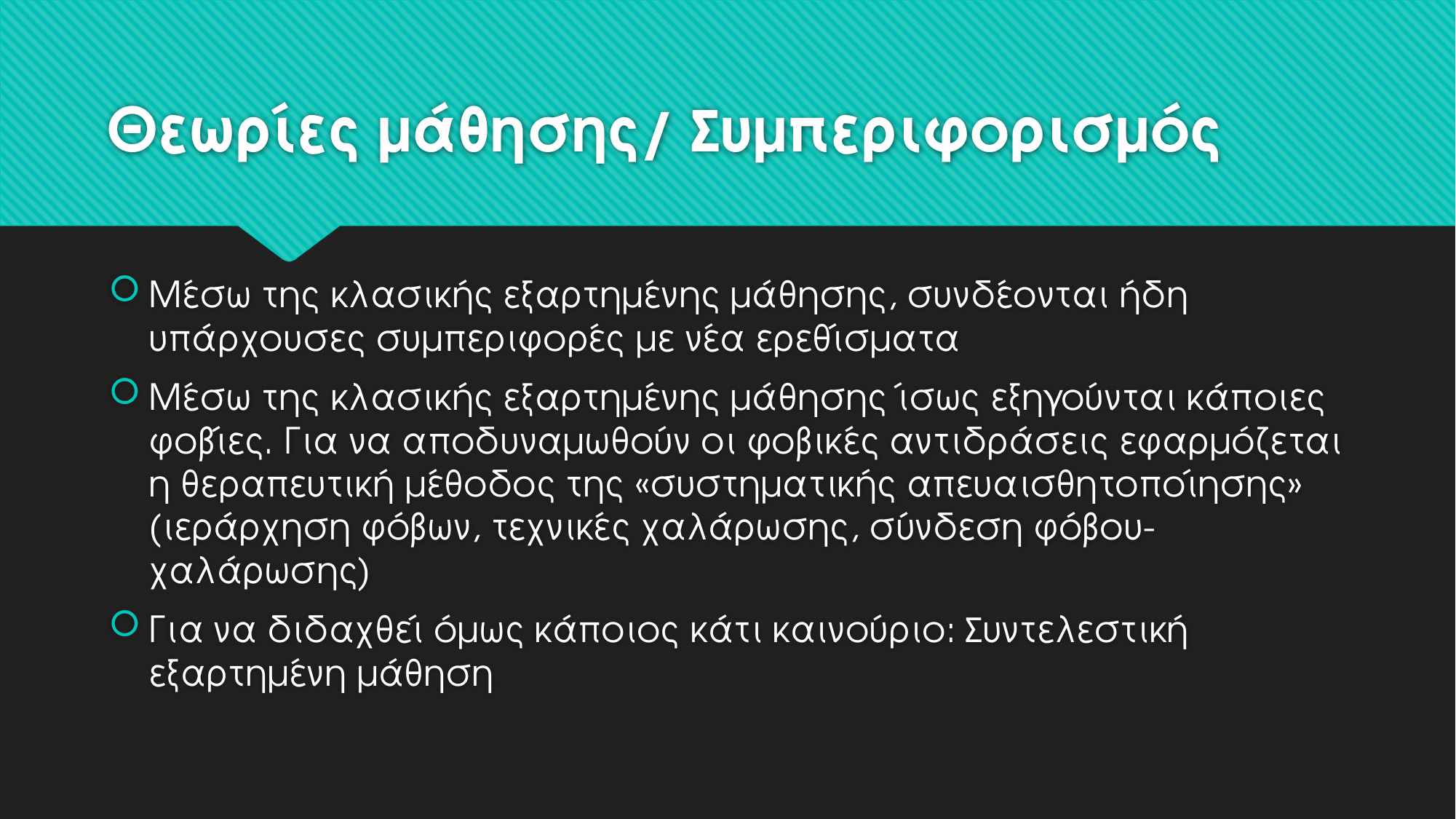

# Θεωρίες μάθησης/ Συμπεριφορισμός
Μέσω της κλασικής εξαρτημένης μάθησης, συνδέονται ήδη υπάρχουσες συμπεριφορές με νέα ερεθίσματα
Μέσω της κλασικής εξαρτημένης μάθησης ίσως εξηγούνται κάποιες φοβίες. Για να αποδυναμωθούν οι φοβικές αντιδράσεις εφαρμόζεται η θεραπευτική μέθοδος της «συστηματικής απευαισθητοποίησης» (ιεράρχηση φόβων, τεχνικές χαλάρωσης, σύνδεση φόβου-χαλάρωσης)
Για να διδαχθεί όμως κάποιος κάτι καινούριο: Συντελεστική εξαρτημένη μάθηση